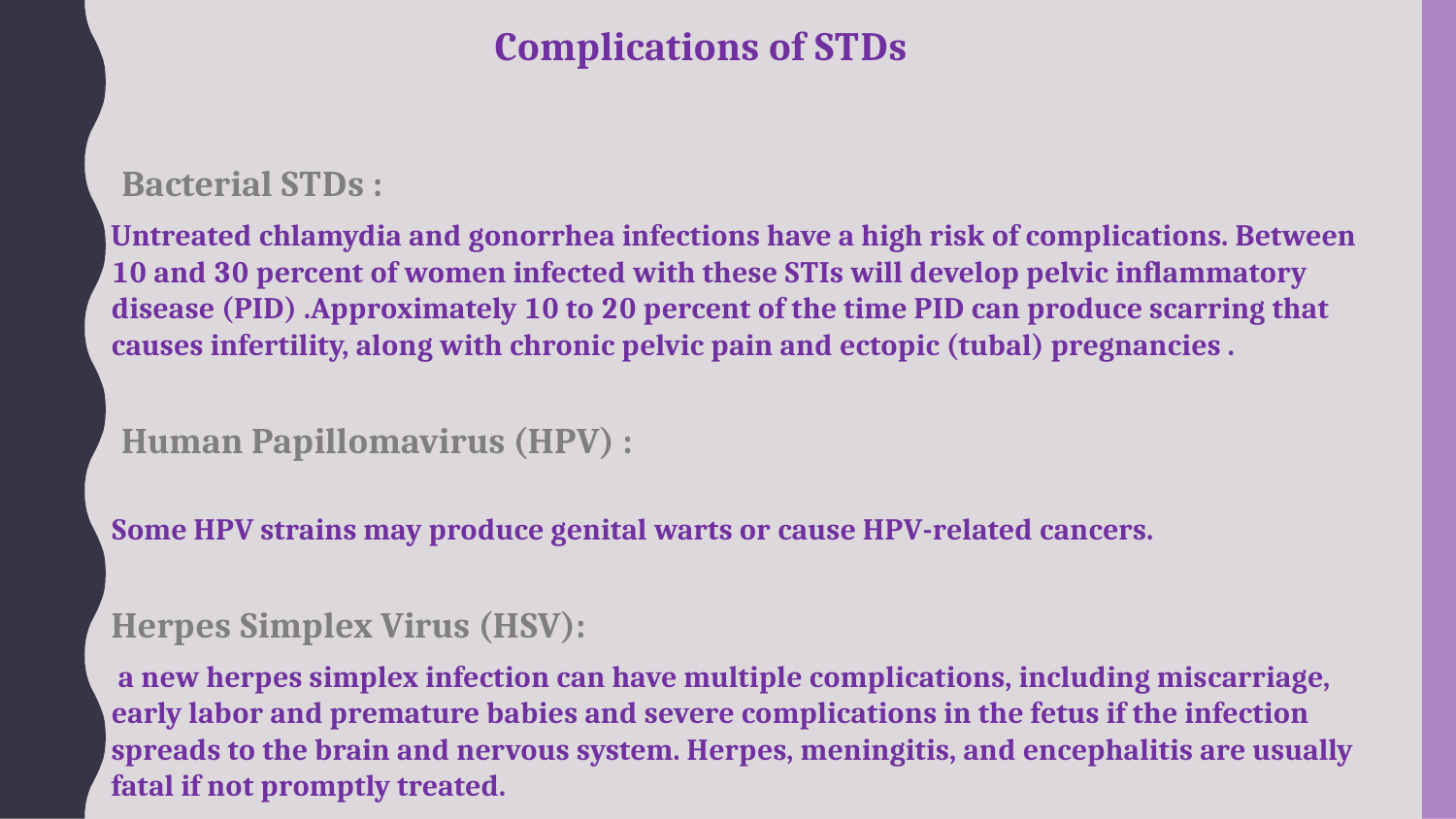

Complications of STDs

Bacterial STDs :
Untreated chlamydia and gonorrhea infections have a high risk of complications. Between 10 and 30 percent of women infected with these STIs will develop pelvic inflammatory disease (PID) .Approximately 10 to 20 percent of the time PID can produce scarring that causes infertility, along with chronic pelvic pain and ectopic (tubal) pregnancies .
Human Papillomavirus (HPV) :
Some HPV strains may produce genital warts or cause HPV-related cancers.
Herpes Simplex Virus (HSV):
 a new herpes simplex infection can have multiple complications, including miscarriage, early labor and premature babies and severe complications in the fetus if the infection spreads to the brain and nervous system. Herpes, meningitis, and encephalitis are usually fatal if not promptly treated.